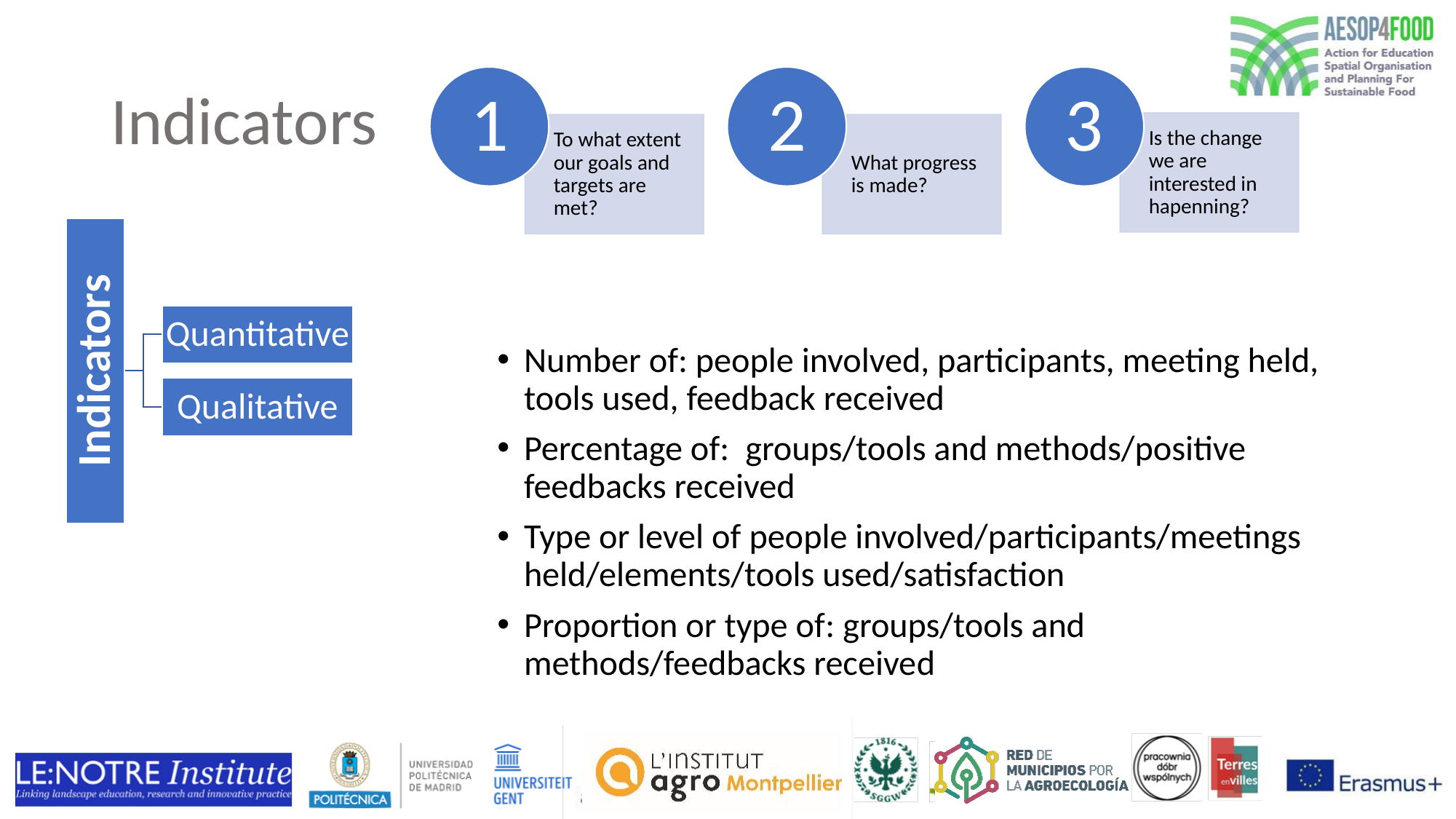

To what extent our goals and targets are met?
1
What progress is made?
Is the change we are interested in hapenning?
2
3
# Indicators

Indicators
Quantitative
Qualitative
Number of: people involved, participants, meeting held, tools used, feedback received
Percentage of:  groups/tools and methods/positive feedbacks received
Type or level of people involved/participants/meetings held/elements/tools used/satisfaction
Proportion or type of: groups/tools and methods/feedbacks received